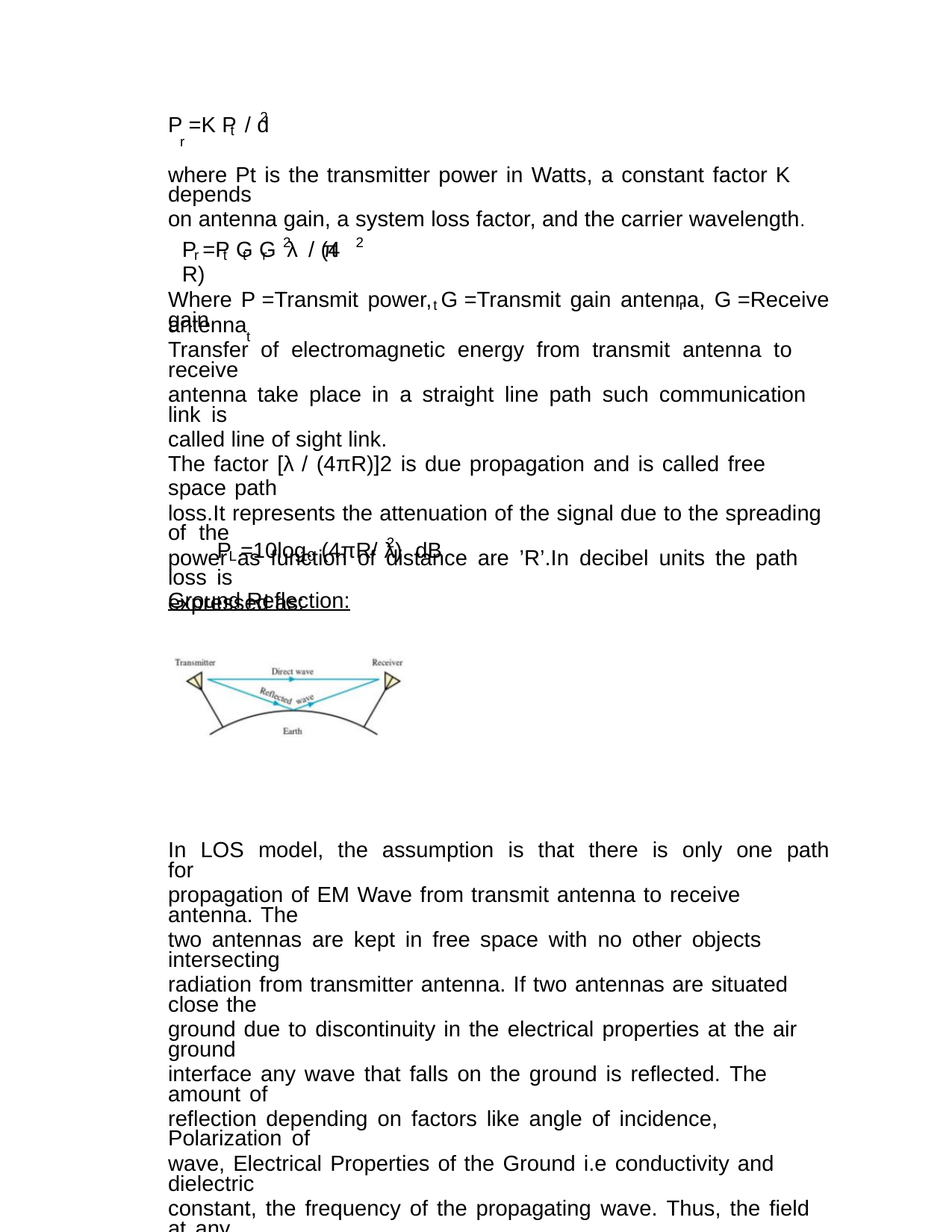

2
P =K P / d
r
t
where Pt is the transmitter power in Watts, a constant factor K depends
on antenna gain, a system loss factor, and the carrier wavelength.
2
2
P =P G G λ / (4 R)
π
r
t
t
r
Where P =Transmit power, G =Transmit gain antenna, G =Receive gain
t
t
r
antenna
Transfer of electromagnetic energy from transmit antenna to receive
antenna take place in a straight line path such communication link is
called line of sight link.
The factor [λ / (4πR)]2 is due propagation and is called free space path
loss.It represents the attenuation of the signal due to the spreading of the
power as function of distance are ’R’.In decibel units the path loss is
expressed as:
2
P =10log (4πR/ λ) dB
L
10
Ground Reflection:

In LOS model, the assumption is that there is only one path for
propagation of EM Wave from transmit antenna to receive antenna. The
two antennas are kept in free space with no other objects intersecting
radiation from transmitter antenna. If two antennas are situated close the
ground due to discontinuity in the electrical properties at the air ground
interface any wave that falls on the ground is reflected. The amount of
reflection depending on factors like angle of incidence, Polarization of
wave, Electrical Properties of the Ground i.e conductivity and dielectric
constant, the frequency of the propagating wave. Thus, the field at any